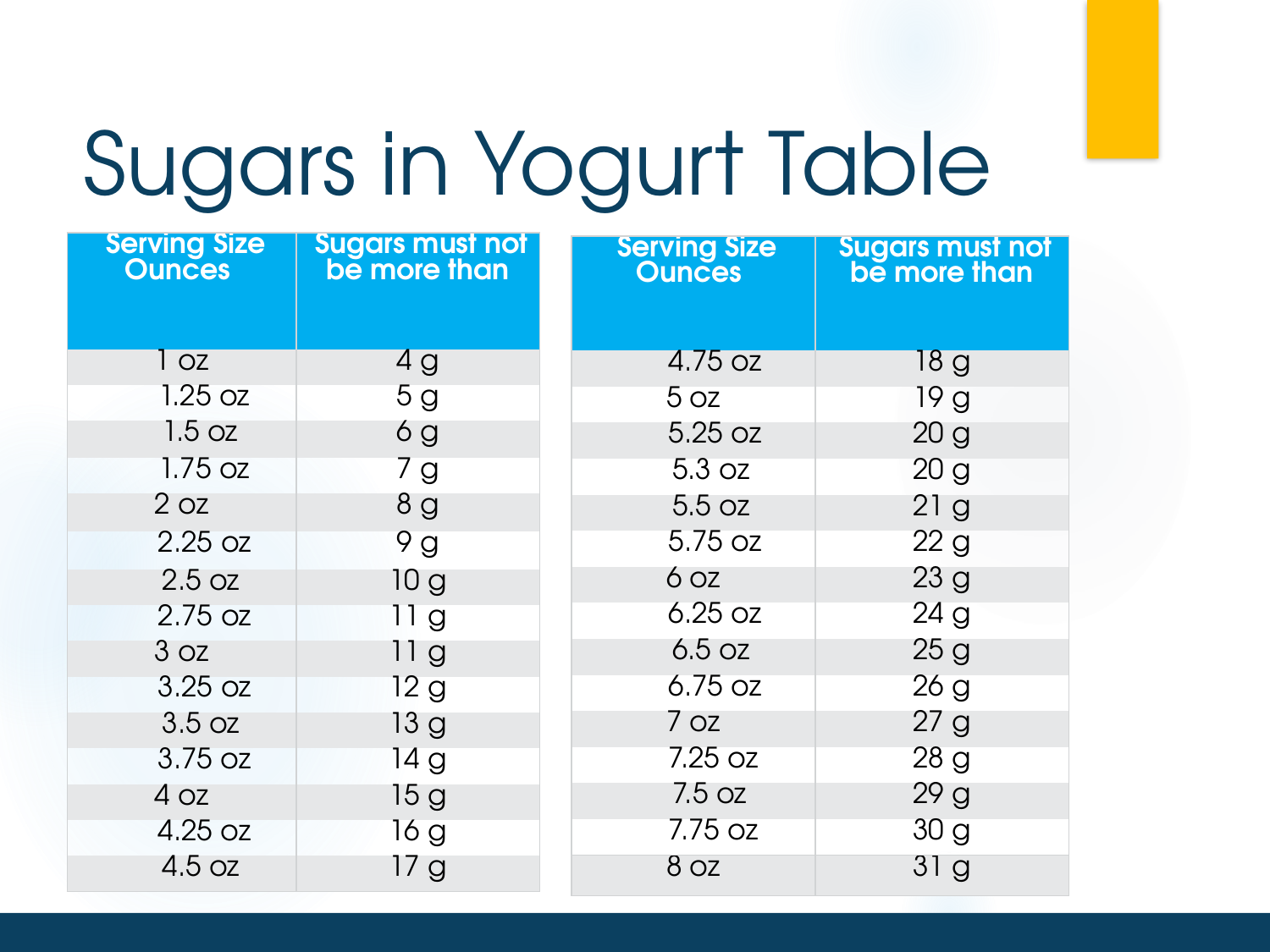

# Sugars in Yogurt Table
| Serving Size Ounces | Sugars must not be more than |
| --- | --- |
| 1 oz | 4 g |
| 1.25 oz | 5 g |
| 1.5 oz | 6 g |
| 1.75 oz | 7 g |
| 2 oz | 8 g |
| 2.25 oz | 9 g |
| 2.5 oz | 10 g |
| 2.75 oz | 11 g |
| 3 oz | 11 g |
| 3.25 oz | 12 g |
| 3.5 oz | 13 g |
| 3.75 oz | 14 g |
| 4 oz | 15 g |
| 4.25 oz | 16 g |
| 4.5 oz | 17 g |
| Serving Size Ounces | Sugars must not be more than |
| --- | --- |
| 4.75 oz | 18 g |
| 5 oz | 19 g |
| 5.25 oz | 20 g |
| 5.3 oz | 20 g |
| 5.5 oz | 21 g |
| 5.75 oz | 22 g |
| 6 oz | 23 g |
| 6.25 oz | 24 g |
| 6.5 oz | 25 g |
| 6.75 oz | 26 g |
| 7 oz | 27 g |
| 7.25 oz | 28 g |
| 7.5 oz | 29 g |
| 7.75 oz | 30 g |
| 8 oz | 31 g |